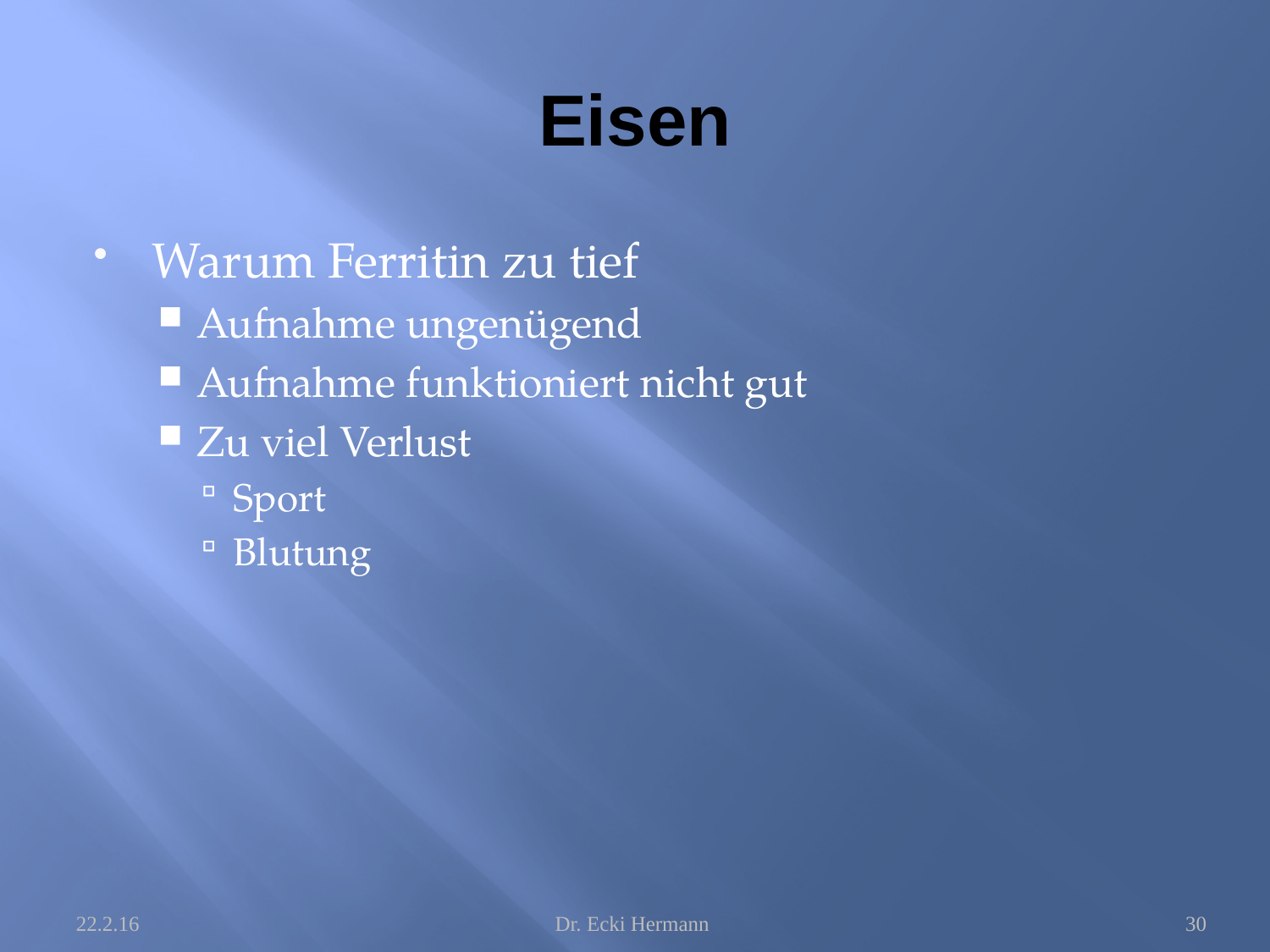

# Eisen
Warum Ferritin zu tief
Aufnahme ungenügend
Aufnahme funktioniert nicht gut
Zu viel Verlust
Sport
Blutung

22.2.16
Dr. Ecki Hermann
30